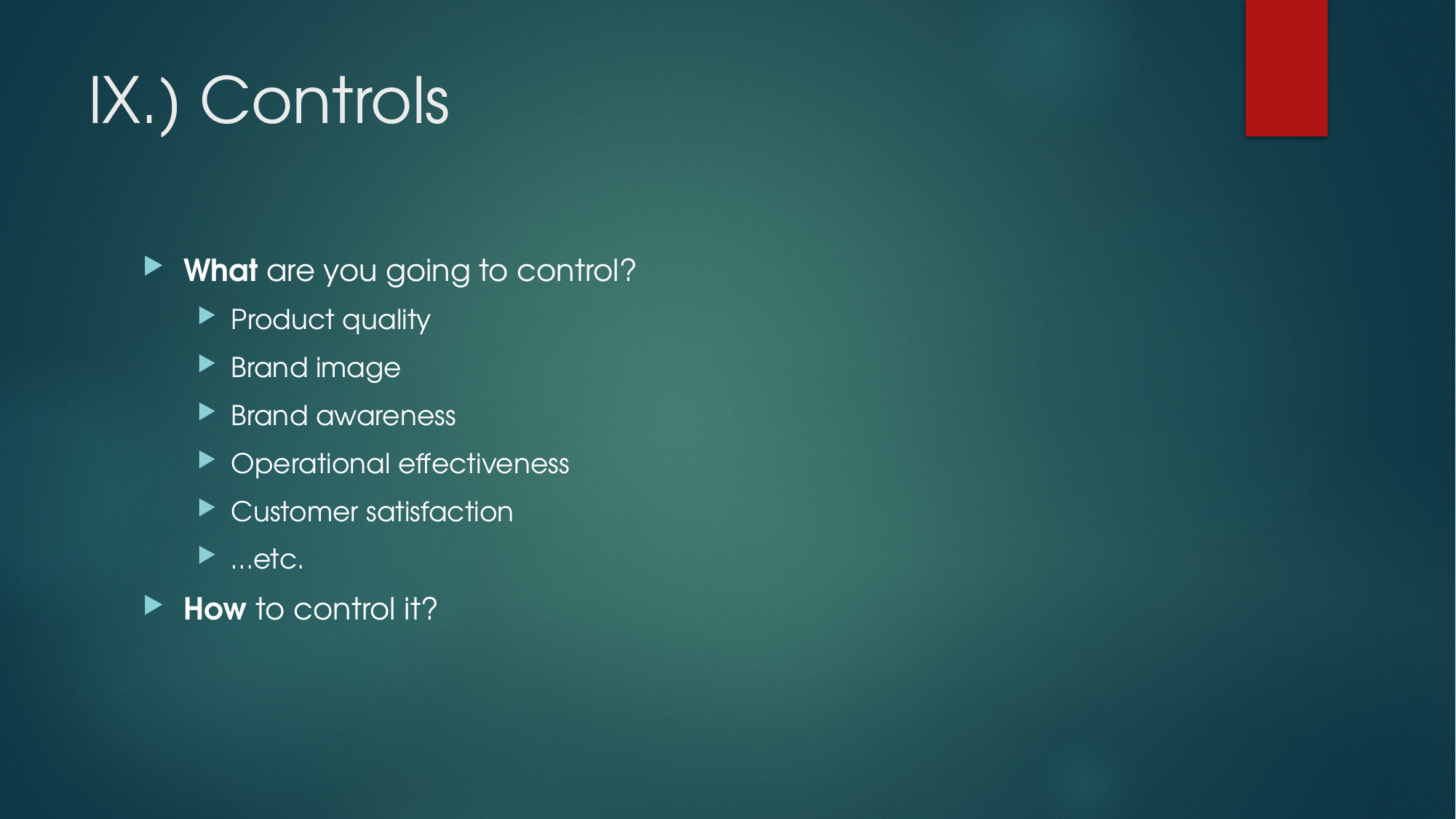

# IX.) Controls
What are you going to control?
Product quality
Brand image
Brand awareness
Operational effectiveness
Customer satisfaction
…etc.
How to control it?